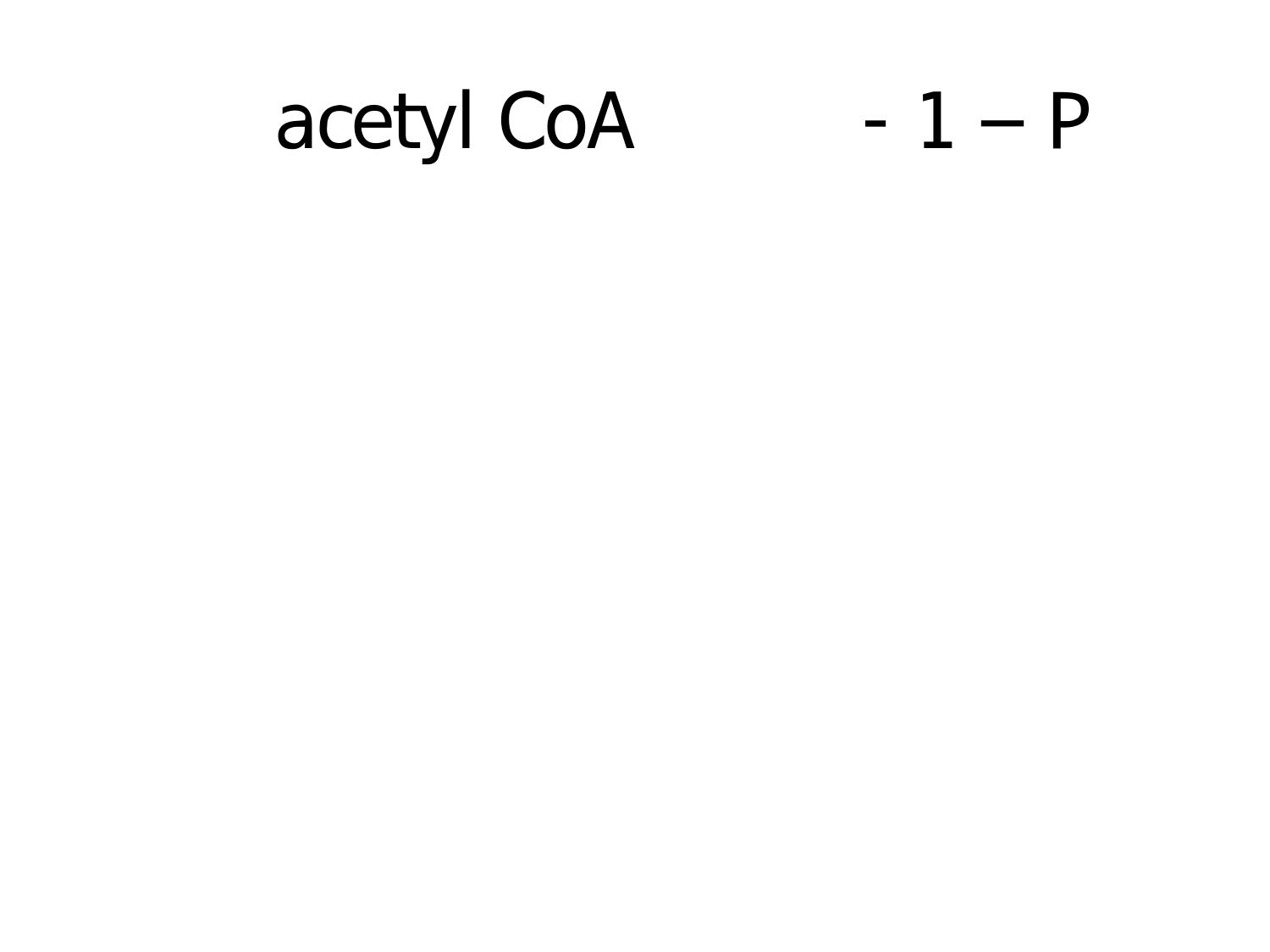

# acetyl CoA		  - 1 – P